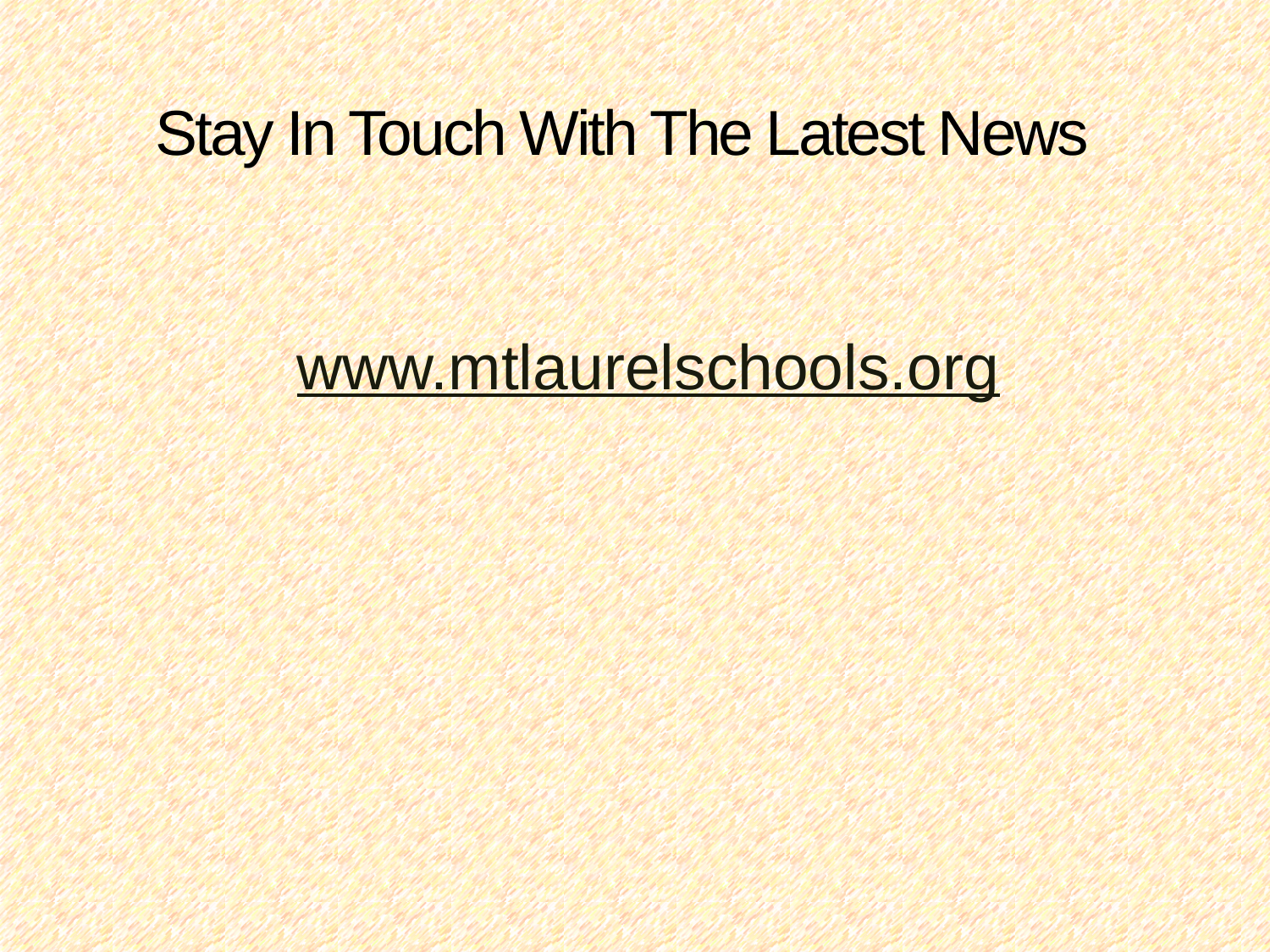

# Stay In Touch With The Latest News

www.mtlaurelschools.org